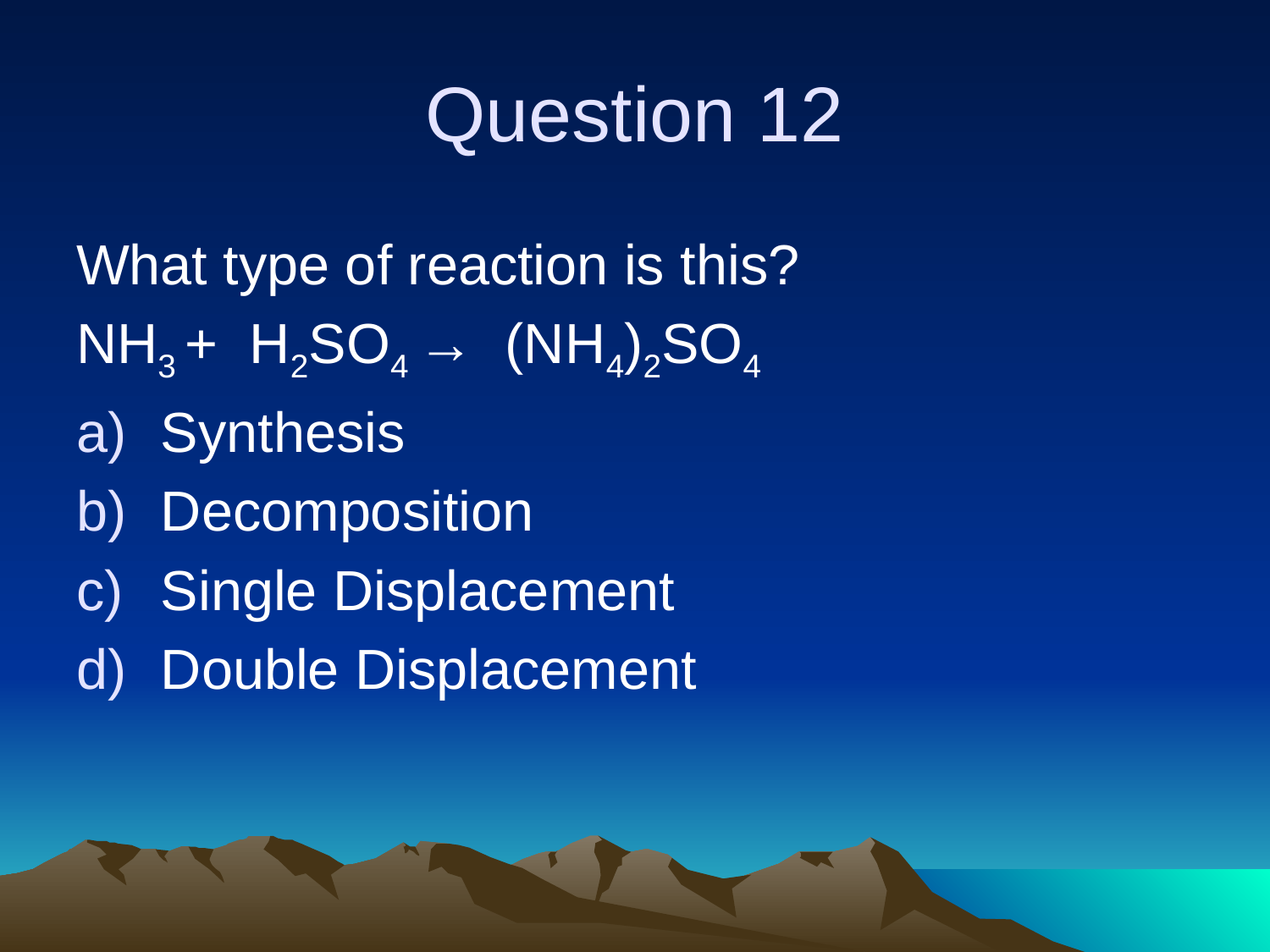

# Question 12
What type of reaction is this?
NH3 +  H2SO4 →  (NH4)2SO4
Synthesis
Decomposition
Single Displacement
Double Displacement